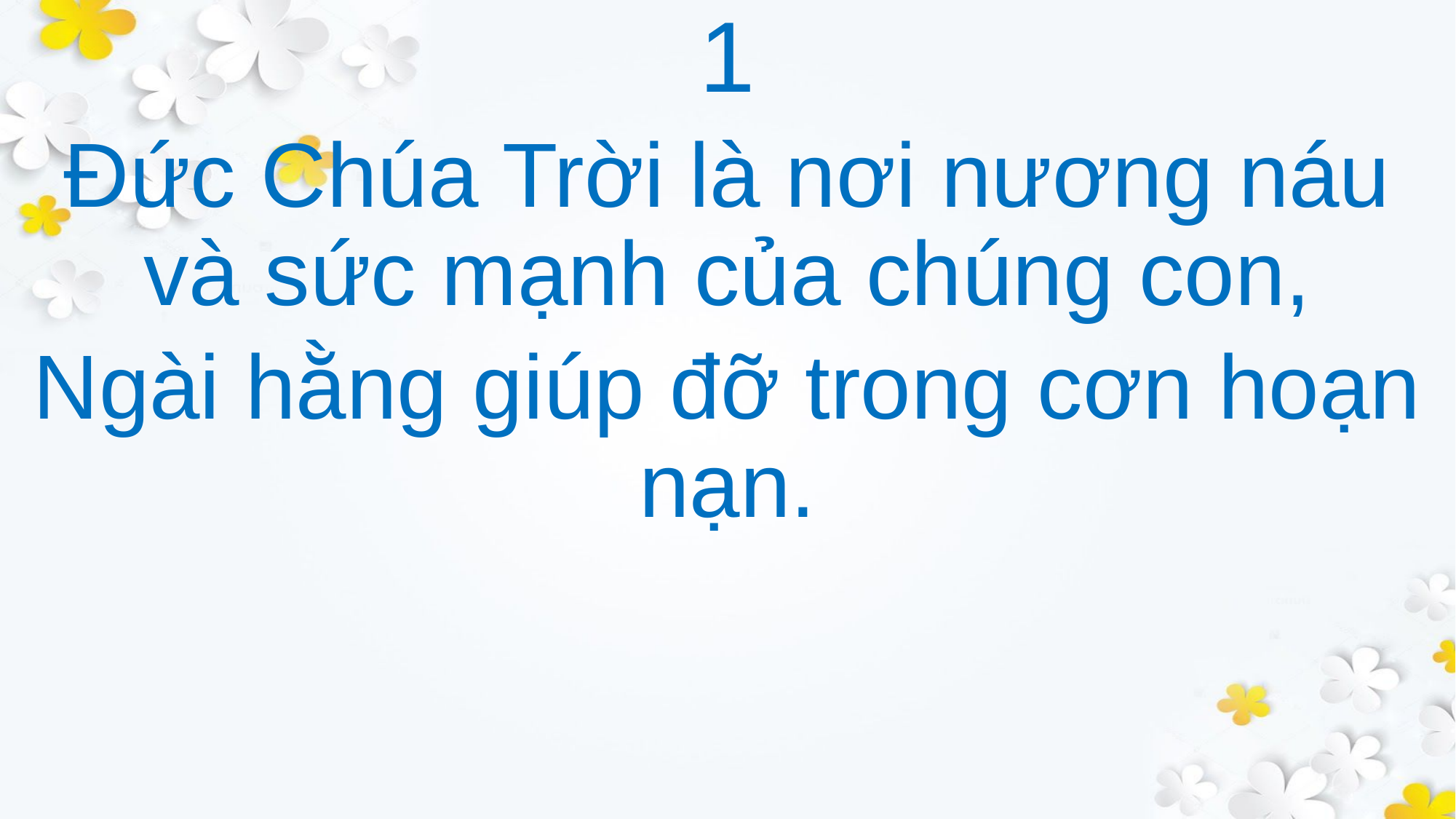

1
Đức Chúa Trời là nơi nương náu và sức mạnh của chúng con,
Ngài hằng giúp đỡ trong cơn hoạn nạn.